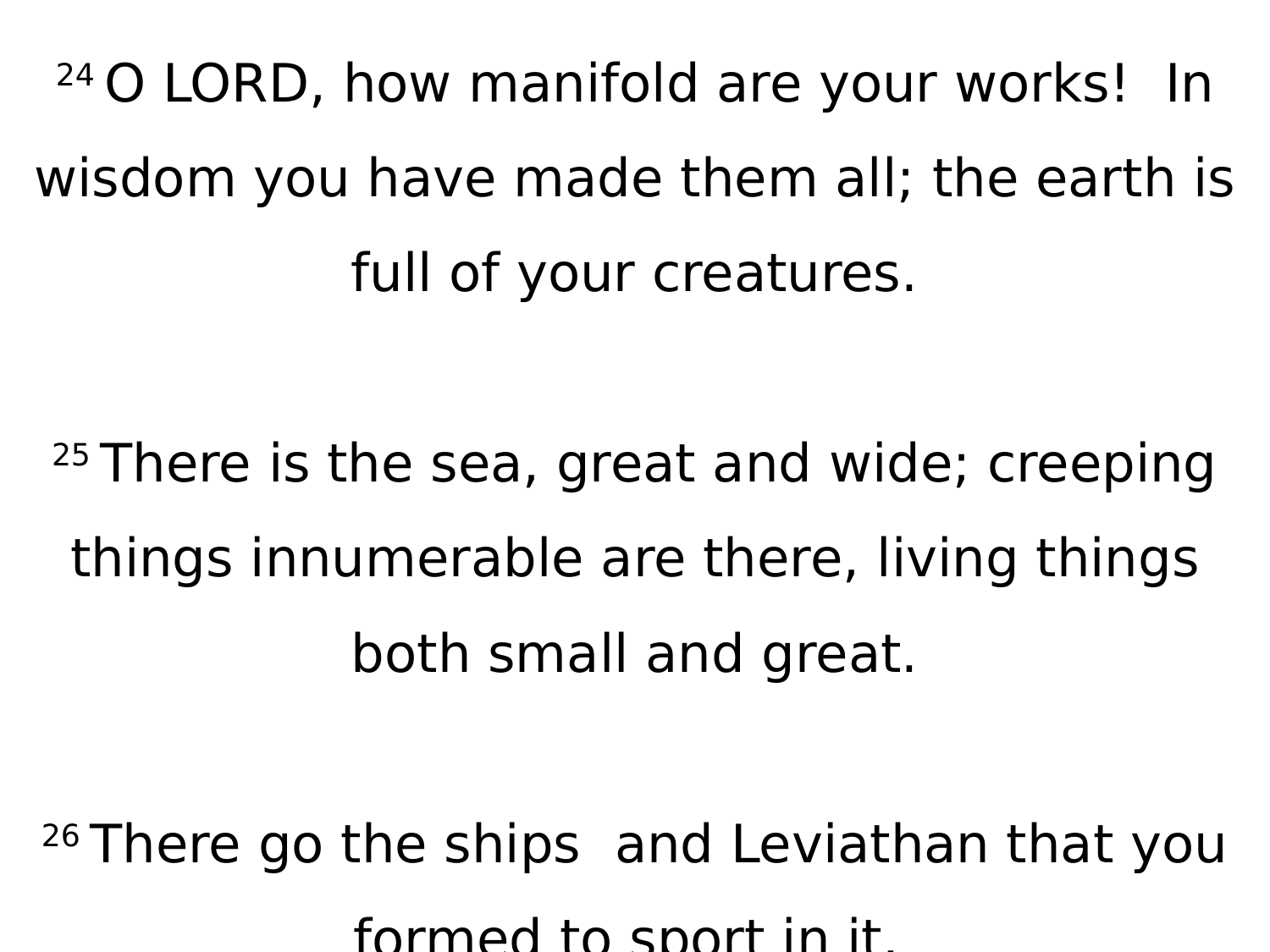

24 O Lord, how manifold are your works!  In wisdom you have made them all; the earth is full of your creatures.
25 There is the sea, great and wide; creeping things innumerable are there, living things both small and great.
26 There go the ships  and Leviathan that you formed to sport in it.